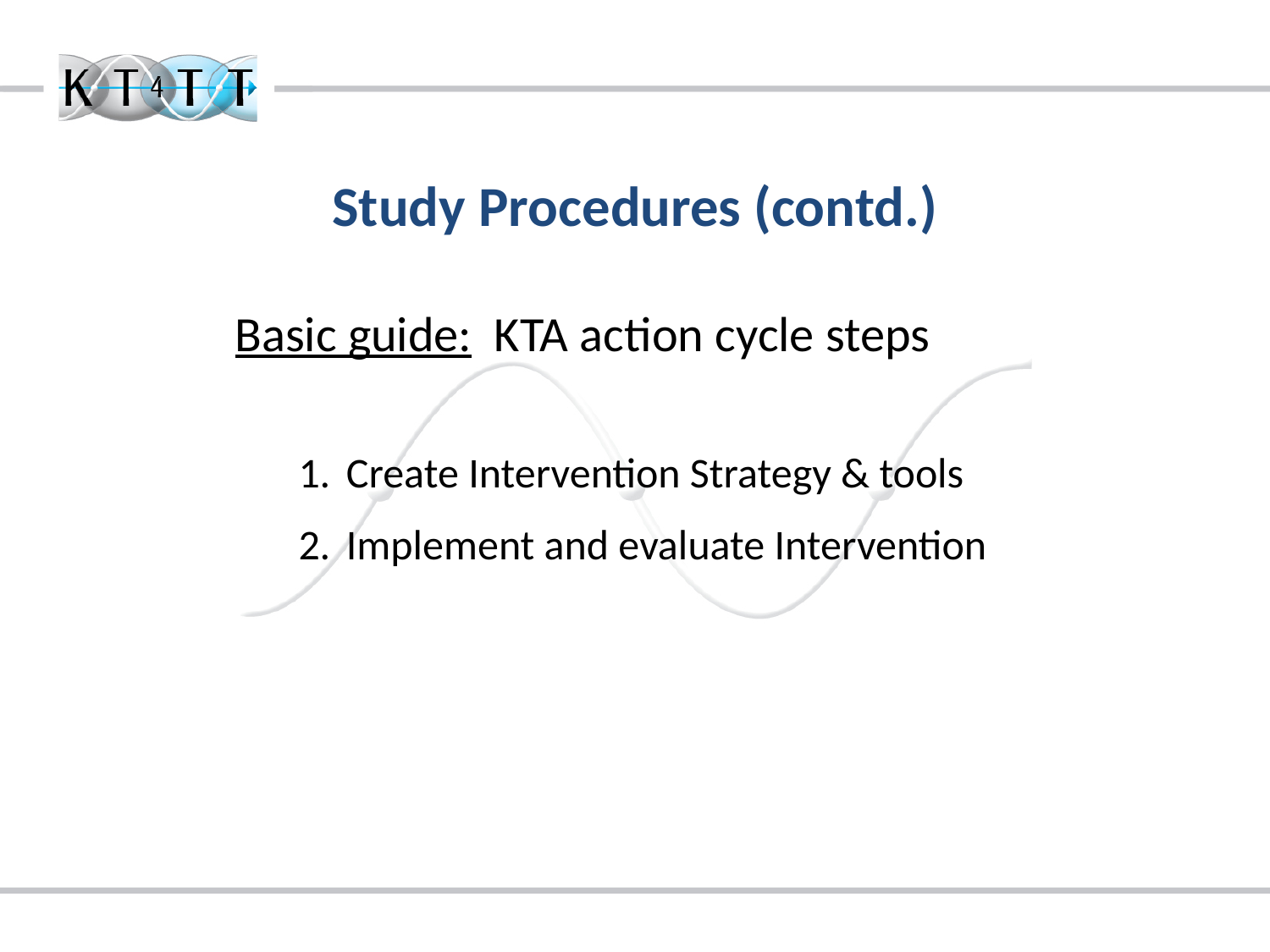

# Study Procedures (contd.)
Basic guide:  KTA action cycle steps

Create Intervention Strategy & tools
Implement and evaluate Intervention